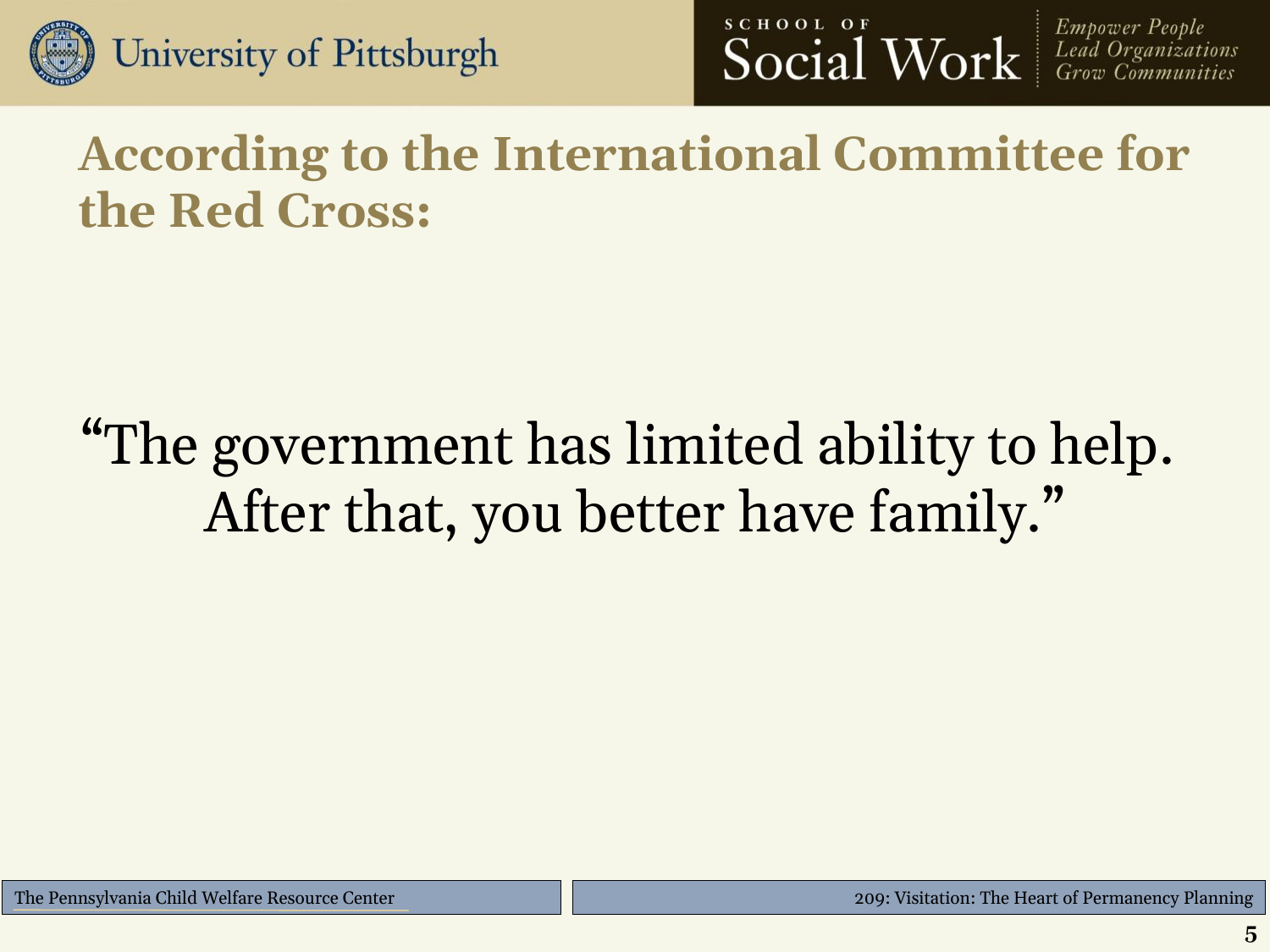

# According to the International Committee for the Red Cross:
“The government has limited ability to help.  After that, you better have family.”
5